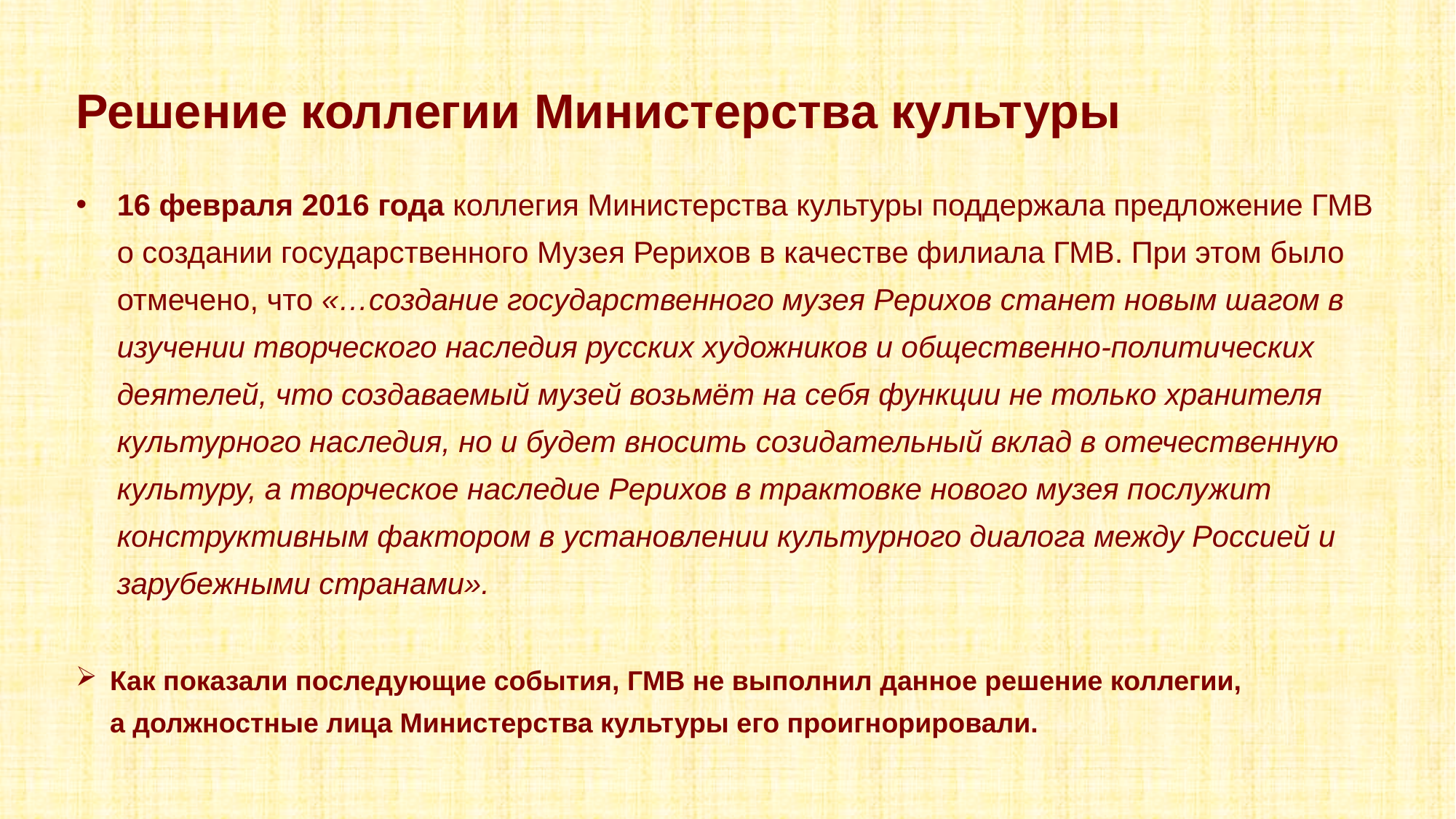

Решение коллегии Министерства культуры

16 февраля 2016 года коллегия Министерства культуры поддержала предложение ГМВ о создании государственного Музея Рерихов в качестве филиала ГМВ. При этом было отмечено, что «…создание государственного музея Рерихов станет новым шагом в изучении творческого наследия русских художников и общественно-политических деятелей, что создаваемый музей возьмёт на себя функции не только хранителя культурного наследия, но и будет вносить созидательный вклад в отечественную культуру, а творческое наследие Рерихов в трактовке нового музея послужит конструктивным фактором в установлении культурного диалога между Россией и зарубежными странами».
Как показали последующие события, ГМВ не выполнил данное решение коллегии,
а должностные лица Министерства культуры его проигнорировали.